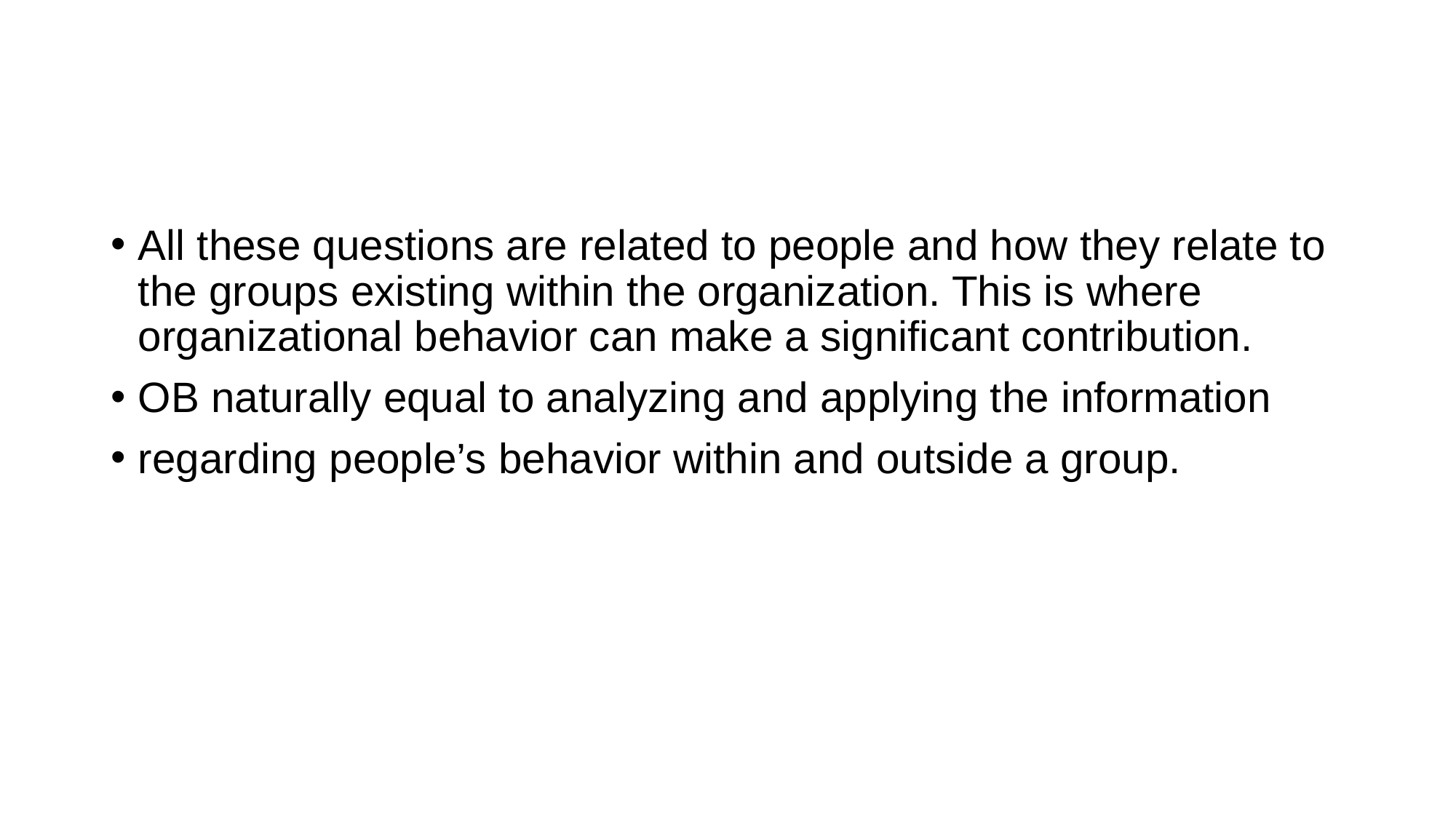

All these questions are related to people and how they relate to the groups existing within the organization. This is where organizational behavior can make a significant contribution.
OB naturally equal to analyzing and applying the information
regarding people’s behavior within and outside a group.